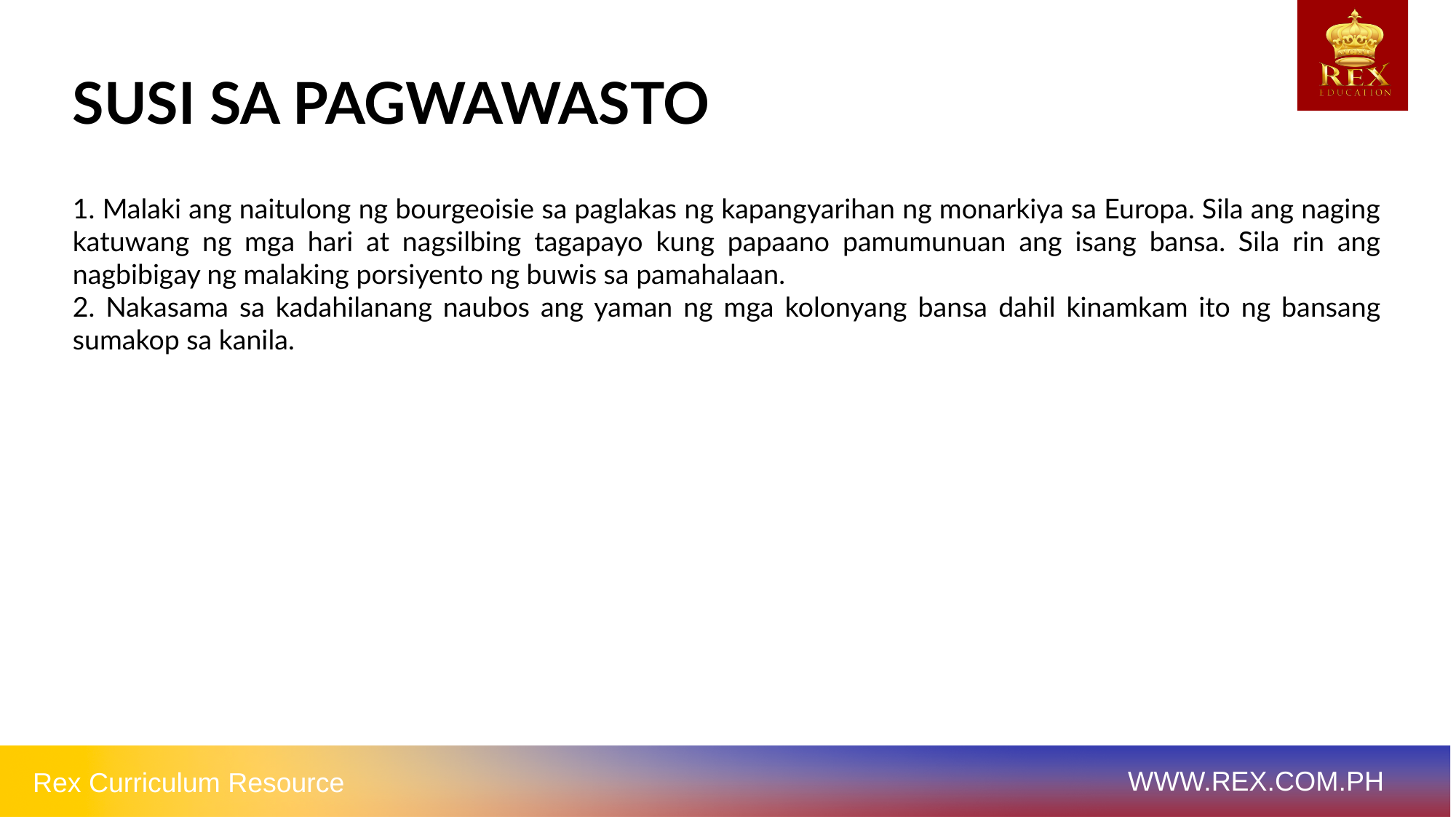

# SUSI SA PAGWAWASTO
1. Malaki ang naitulong ng bourgeoisie sa paglakas ng kapangyarihan ng monarkiya sa Europa. Sila ang naging katuwang ng mga hari at nagsilbing tagapayo kung papaano pamumunuan ang isang bansa. Sila rin ang nagbibigay ng malaking porsiyento ng buwis sa pamahalaan.
2. Nakasama sa kadahilanang naubos ang yaman ng mga kolonyang bansa dahil kinamkam ito ng bansang sumakop sa kanila.

BUNGA